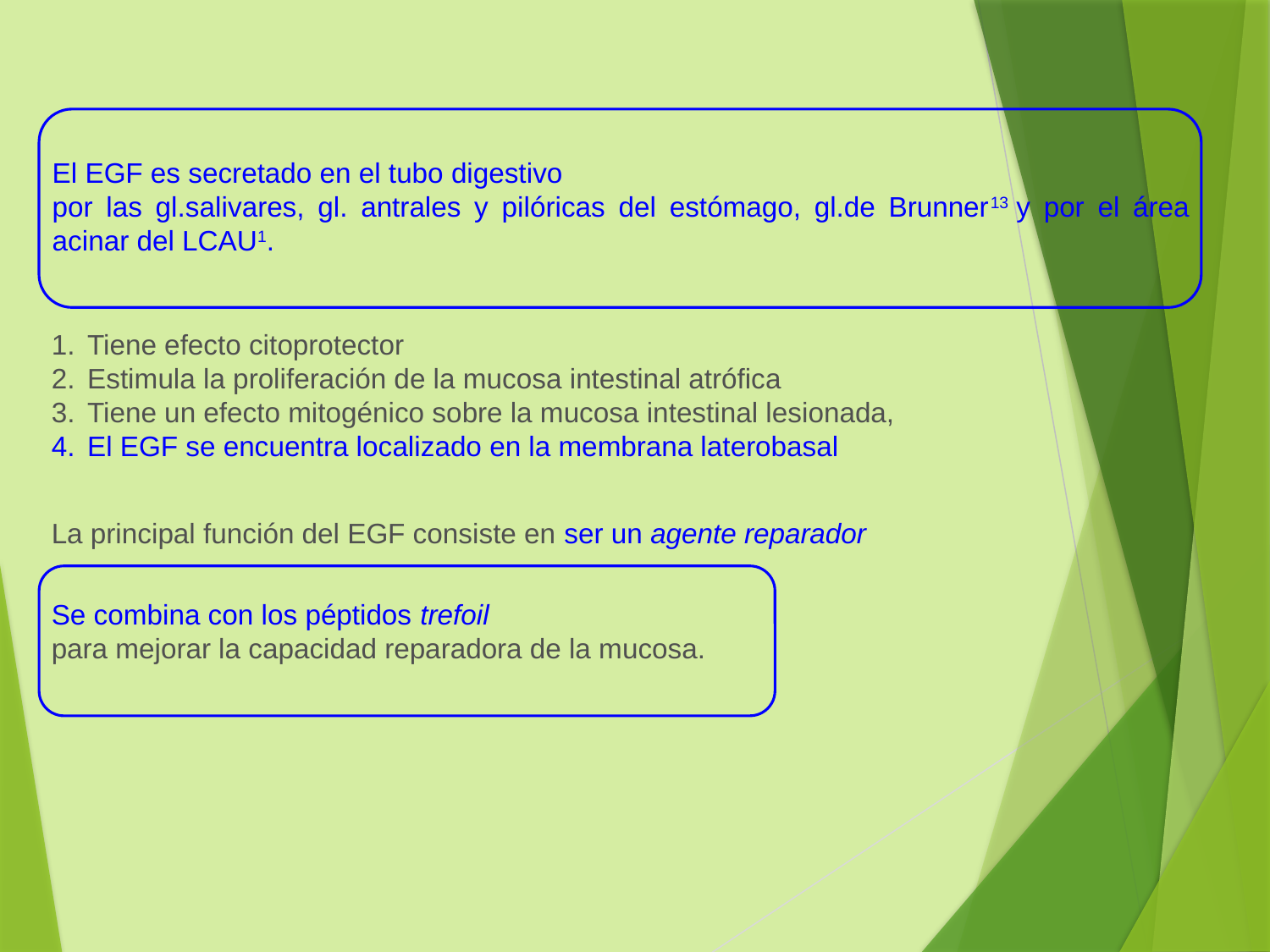

El EGF es secretado en el tubo digestivo
por las gl.salivares, gl. antrales y pilóricas del estómago, gl.de Brunner13 y por el área acinar del LCAU1.
Tiene efecto citoprotector
Estimula la proliferación de la mucosa intestinal atrófica
Tiene un efecto mitogénico sobre la mucosa intestinal lesionada,
El EGF se encuentra localizado en la membrana laterobasal
La principal función del EGF consiste en ser un agente reparador

Se combina con los péptidos trefoil
para mejorar la capacidad reparadora de la mucosa.